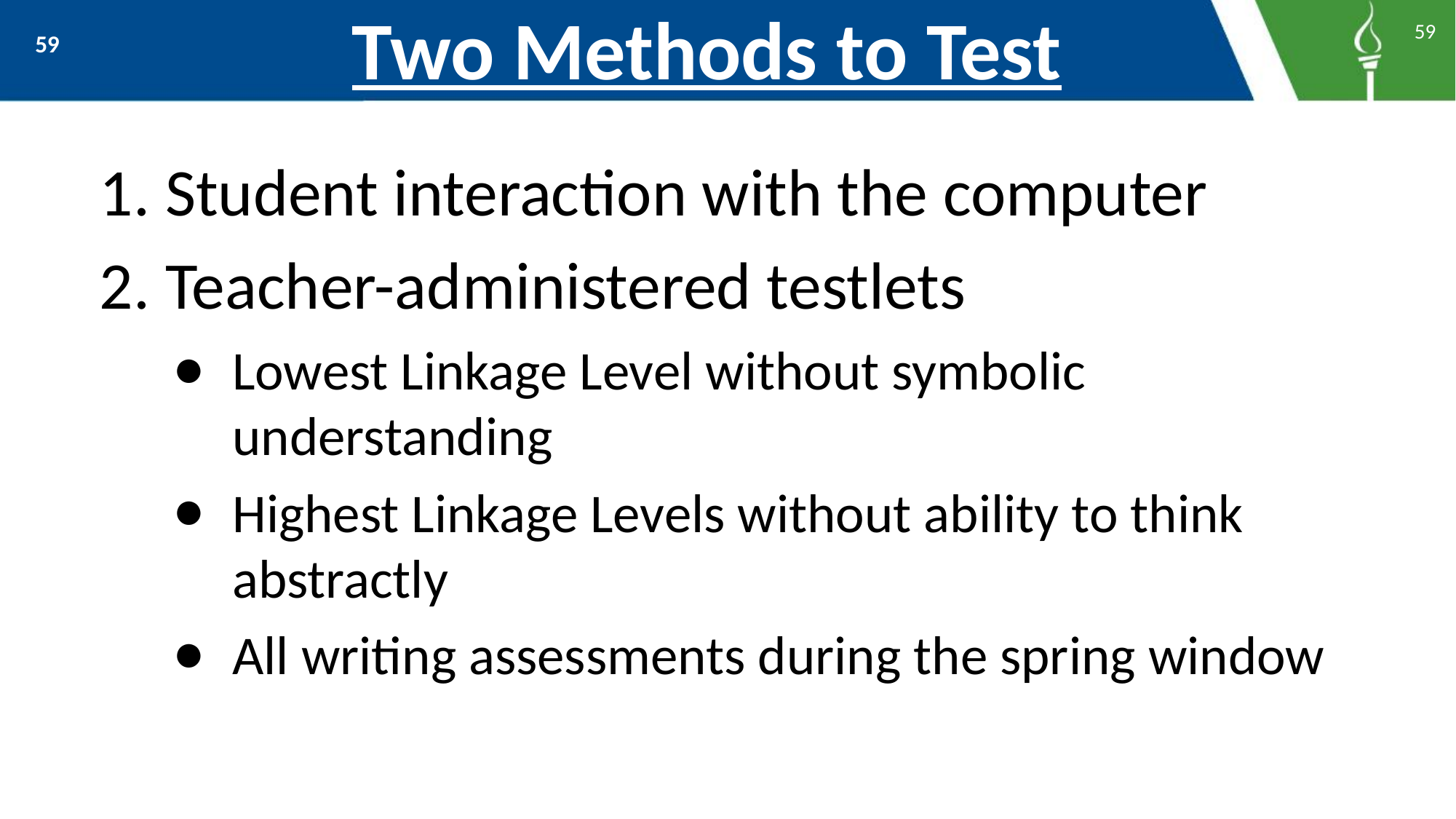

# Two Methods to Test
59
59
1. Student interaction with the computer
2. Teacher-administered testlets
Lowest Linkage Level without symbolic understanding
Highest Linkage Levels without ability to think abstractly
All writing assessments during the spring window